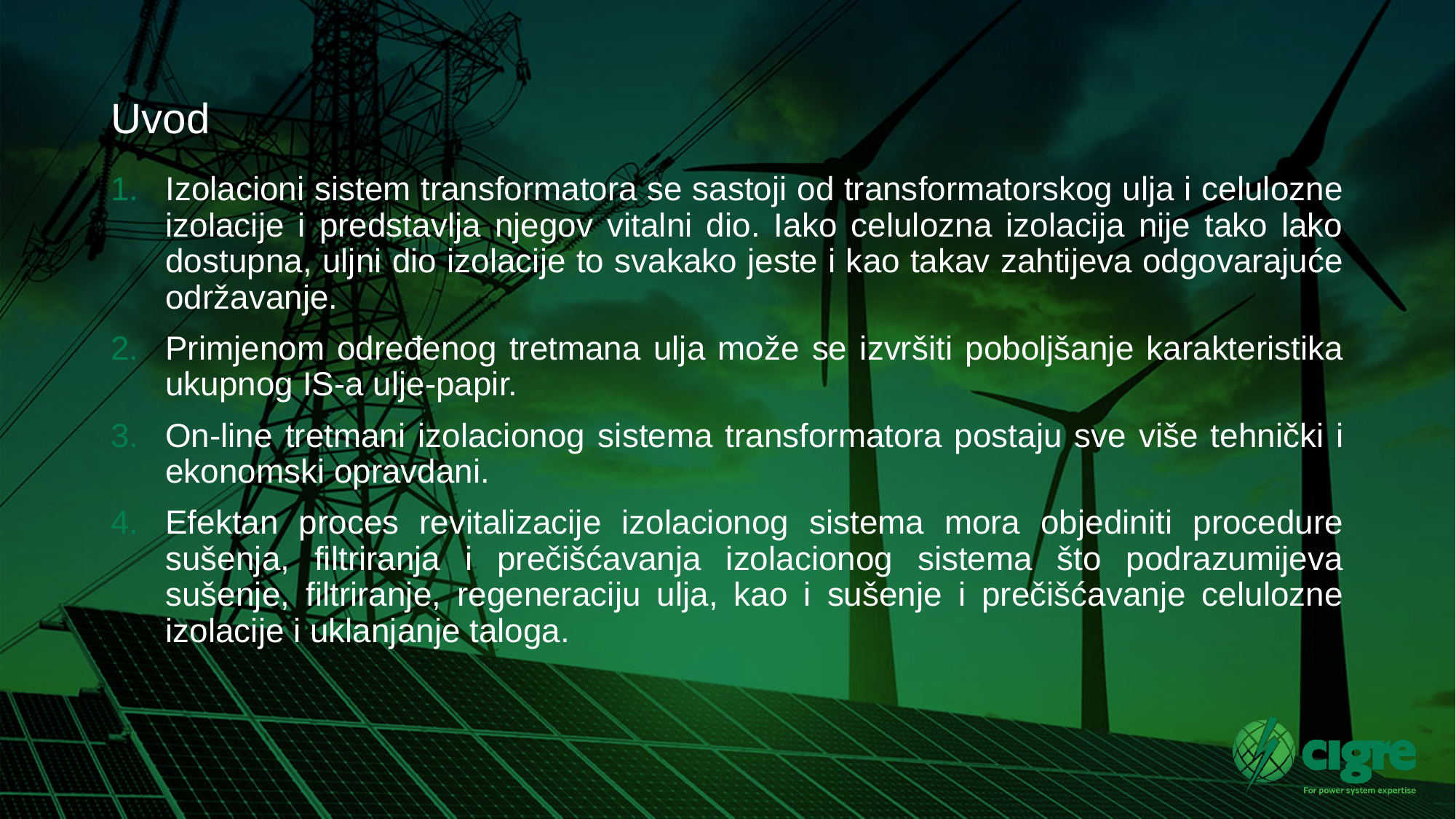

# Uvod
Izolacioni sistem transformatora se sastoji od transformatorskog ulja i celulozne izolacije i predstavlja njegov vitalni dio. Iako celulozna izolacija nije tako lako dostupna, uljni dio izolacije to svakako jeste i kao takav zahtijeva odgovarajuće održavanje.
Primjenom određenog tretmana ulja može se izvršiti poboljšanje karakteristika ukupnog IS-a ulje-papir.
On-line tretmani izolacionog sistema transformatora postaju sve više tehnički i ekonomski opravdani.
Efektan proces revitalizacije izolacionog sistema mora objediniti procedure sušenja, filtriranja i prečišćavanja izolacionog sistema što podrazumijeva sušenje, filtriranje, regeneraciju ulja, kao i sušenje i prečišćavanje celulozne izolacije i uklanjanje taloga.